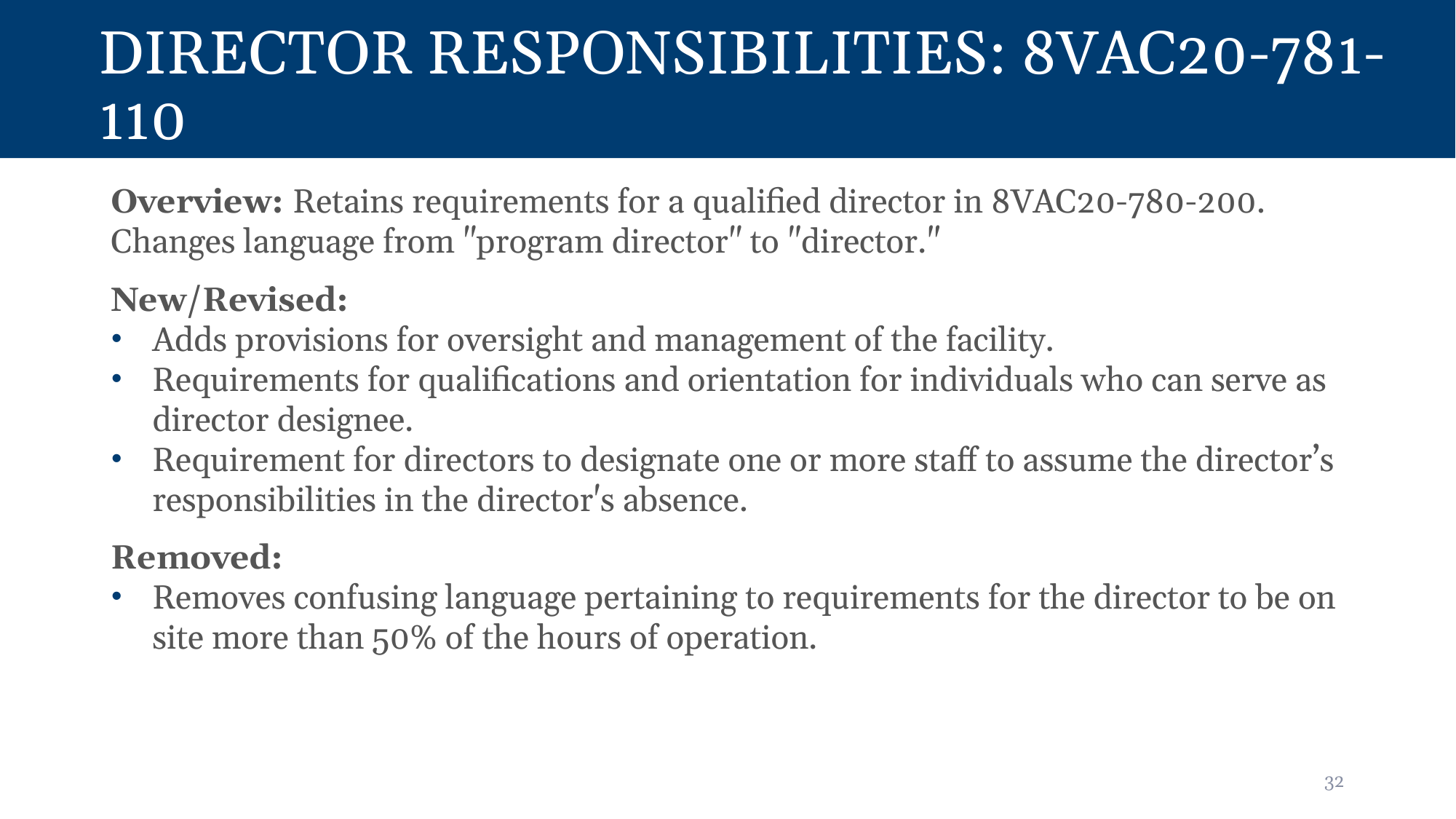

# Director responsibilities: 8vac20-781-110
Overview: Retains requirements for a qualified director in 8VAC20-780-200. Changes language from "program director" to "director."
New/Revised:
Adds provisions for oversight and management of the facility.
Requirements for qualifications and orientation for individuals who can serve as director designee.
Requirement for directors to designate one or more staff to assume the director’s responsibilities in the director's absence.
Removed:
Removes confusing language pertaining to requirements for the director to be on site more than 50% of the hours of operation.

32